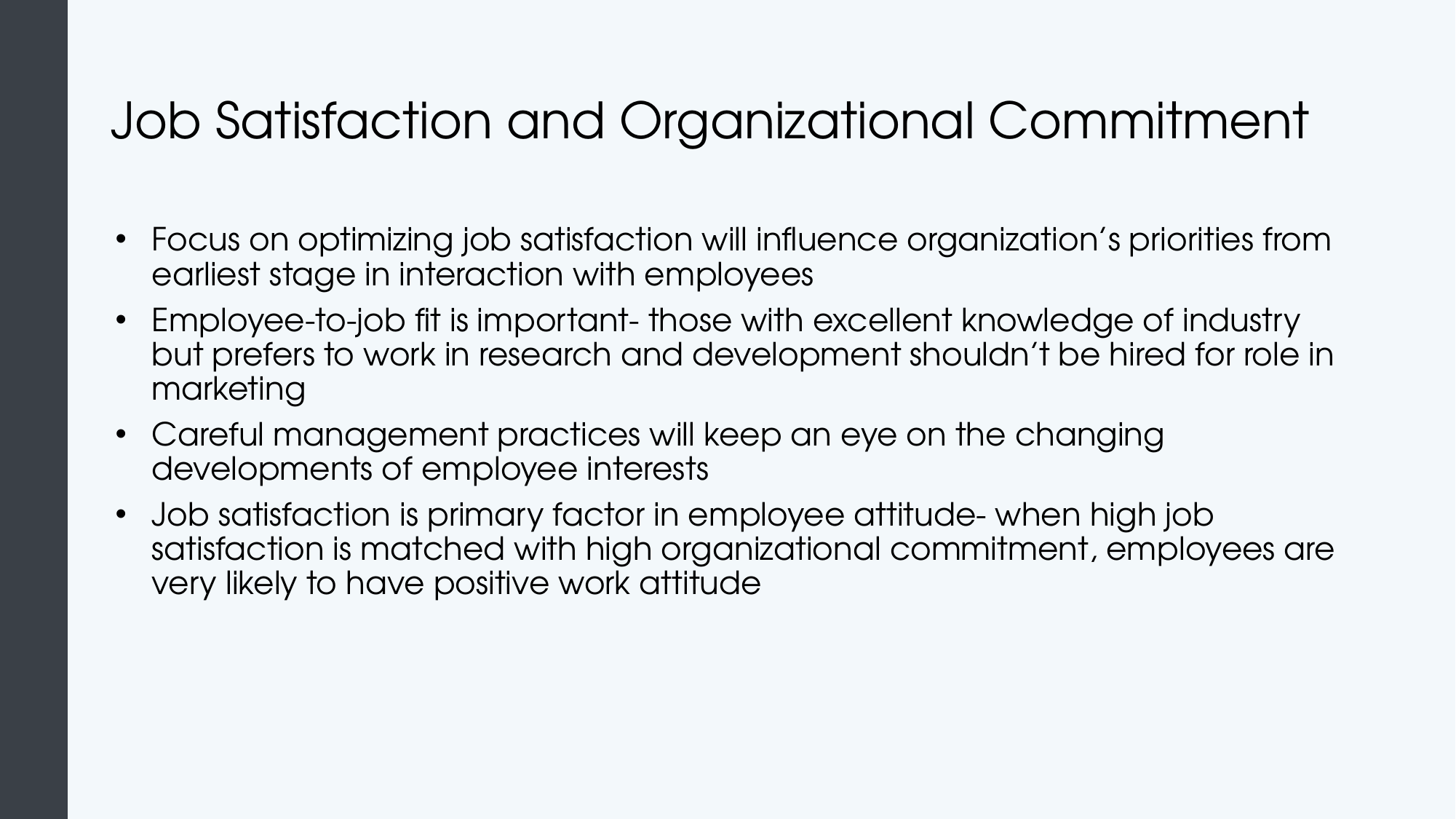

# Job Satisfaction and Organizational Commitment
Focus on optimizing job satisfaction will influence organization’s priorities from earliest stage in interaction with employees
Employee-to-job fit is important- those with excellent knowledge of industry but prefers to work in research and development shouldn’t be hired for role in marketing
Careful management practices will keep an eye on the changing developments of employee interests
Job satisfaction is primary factor in employee attitude- when high job satisfaction is matched with high organizational commitment, employees are very likely to have positive work attitude